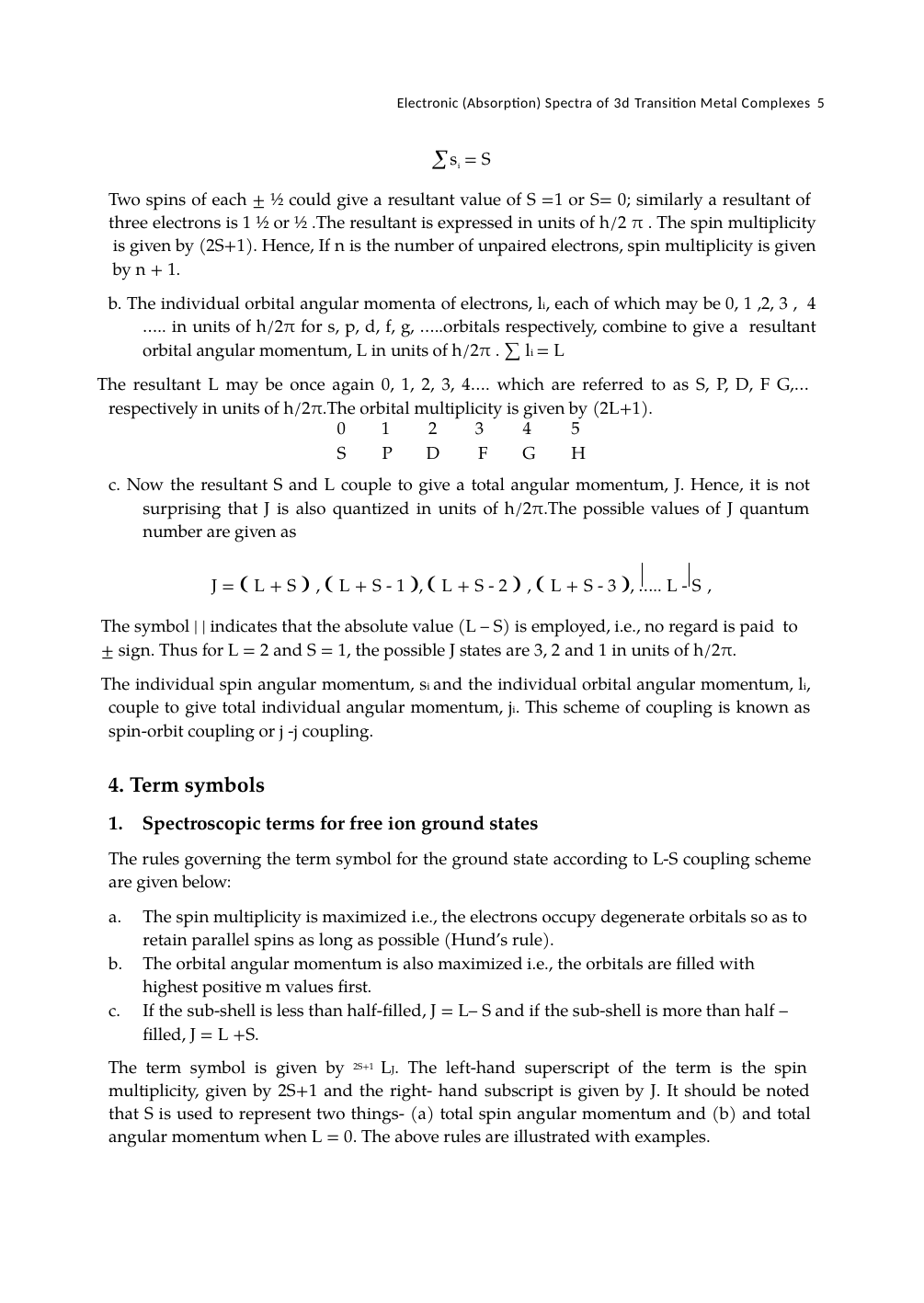

Electronic (Absorption) Spectra of 3d Transition Metal Complexes 5

∑si  = S
Two spins of each ± ½ could give a resultant value of S =1 or S= 0; similarly a resultant of  three electrons is 1 ½ or ½ .The resultant is expressed in units of h/2 π . The spin multiplicity  is given by (2S+1). Hence, If n is the number of unpaired electrons, spin multiplicity is given  by n + 1.
b. The individual orbital angular momenta of electrons, li, each of which may be 0, 1 ,2, 3 ,  4 ….. in units of h/2π for s, p, d, f, g, …..orbitals respectively, combine to give a  resultant orbital angular momentum, L in units of h/2π . ∑ li = L
The resultant L may be once again 0, 1, 2, 3, 4…. which are referred to as S, P, D, F G,…  respectively in units of h/2π.The orbital multiplicity is given by (2L+1).
| 0 | 1 | 2 | 3 | 4 | 5 |
| --- | --- | --- | --- | --- | --- |
| S | P | D | F | G | H |
c. Now the resultant S and L couple to give a total angular momentum, J. Hence, it is not  surprising that J is also quantized in units of h/2π.The possible values of J quantum  number are given as
J = ( L + S ) , ( L + S - 1 ), ( L + S - 2 ) , ( L + S - 3 ), ….. L - S ,
The symbol | | indicates that the absolute value (L – S) is employed, i.e., no regard is paid to
± sign. Thus for L = 2 and S = 1, the possible J states are 3, 2 and 1 in units of h/2π.
The individual spin angular momentum, si and the individual orbital angular momentum, li,  couple to give total individual angular momentum, ji. This scheme of coupling is known as  spin-orbit coupling or j -j coupling.

Term symbols
Spectroscopic terms for free ion ground states
The rules governing the term symbol for the ground state according to L-S coupling scheme  are given below:
The spin multiplicity is maximized i.e., the electrons occupy degenerate orbitals so as to  retain parallel spins as long as possible (Hund’s rule).
The orbital angular momentum is also maximized i.e., the orbitals are filled with  highest positive m values first.
If the sub-shell is less than half-filled, J = L– S and if the sub-shell is more than half –  filled, J = L +S.
The term symbol is given by 2S+1 LJ. The left-hand superscript of the term is the spin  multiplicity, given by 2S+1 and the right- hand subscript is given by J. It should be noted  that S is used to represent two things- (a) total spin angular momentum and (b) and total  angular momentum when L = 0. The above rules are illustrated with examples.